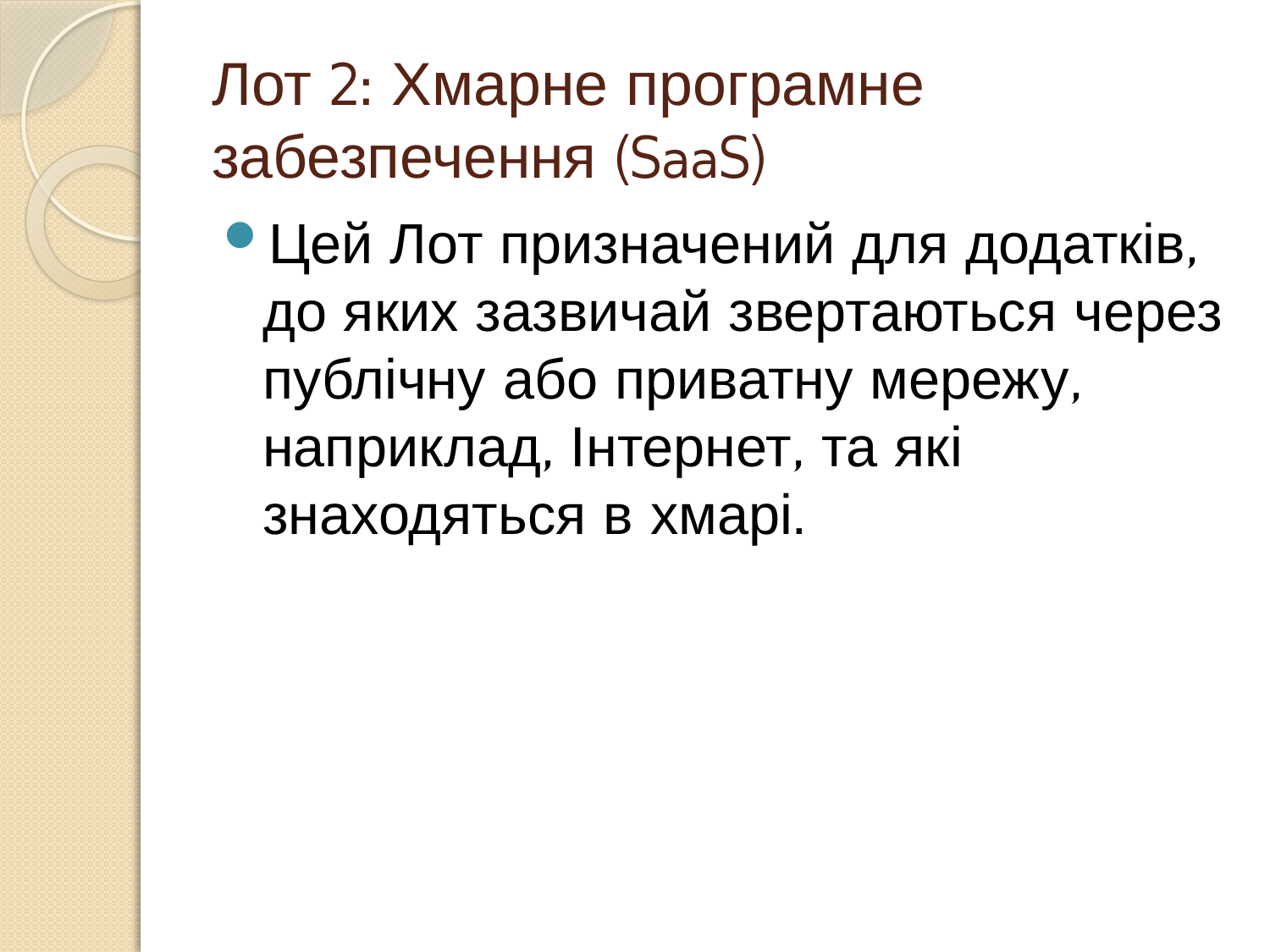

# Лот 2: Хмарне програмне забезпечення (SaaS)
Цей Лот призначений для додатків, до яких зазвичай звертаються через публічну або приватну мережу, наприклад, Інтернет, та які знаходяться в хмарі.